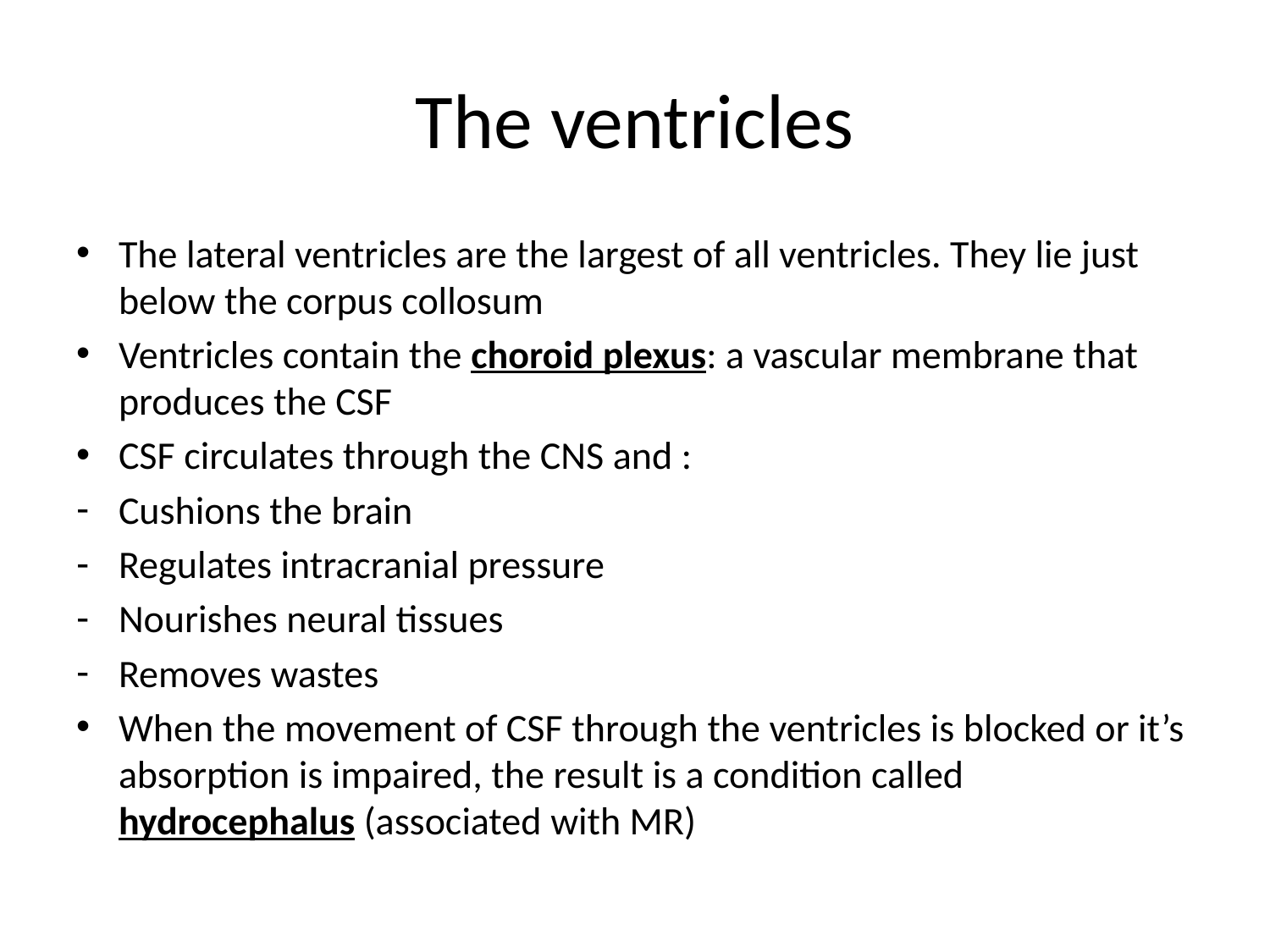

# The ventricles
The lateral ventricles are the largest of all ventricles. They lie just below the corpus collosum
Ventricles contain the choroid plexus: a vascular membrane that produces the CSF
CSF circulates through the CNS and :
Cushions the brain
Regulates intracranial pressure
Nourishes neural tissues
Removes wastes
When the movement of CSF through the ventricles is blocked or it’s absorption is impaired, the result is a condition called hydrocephalus (associated with MR)